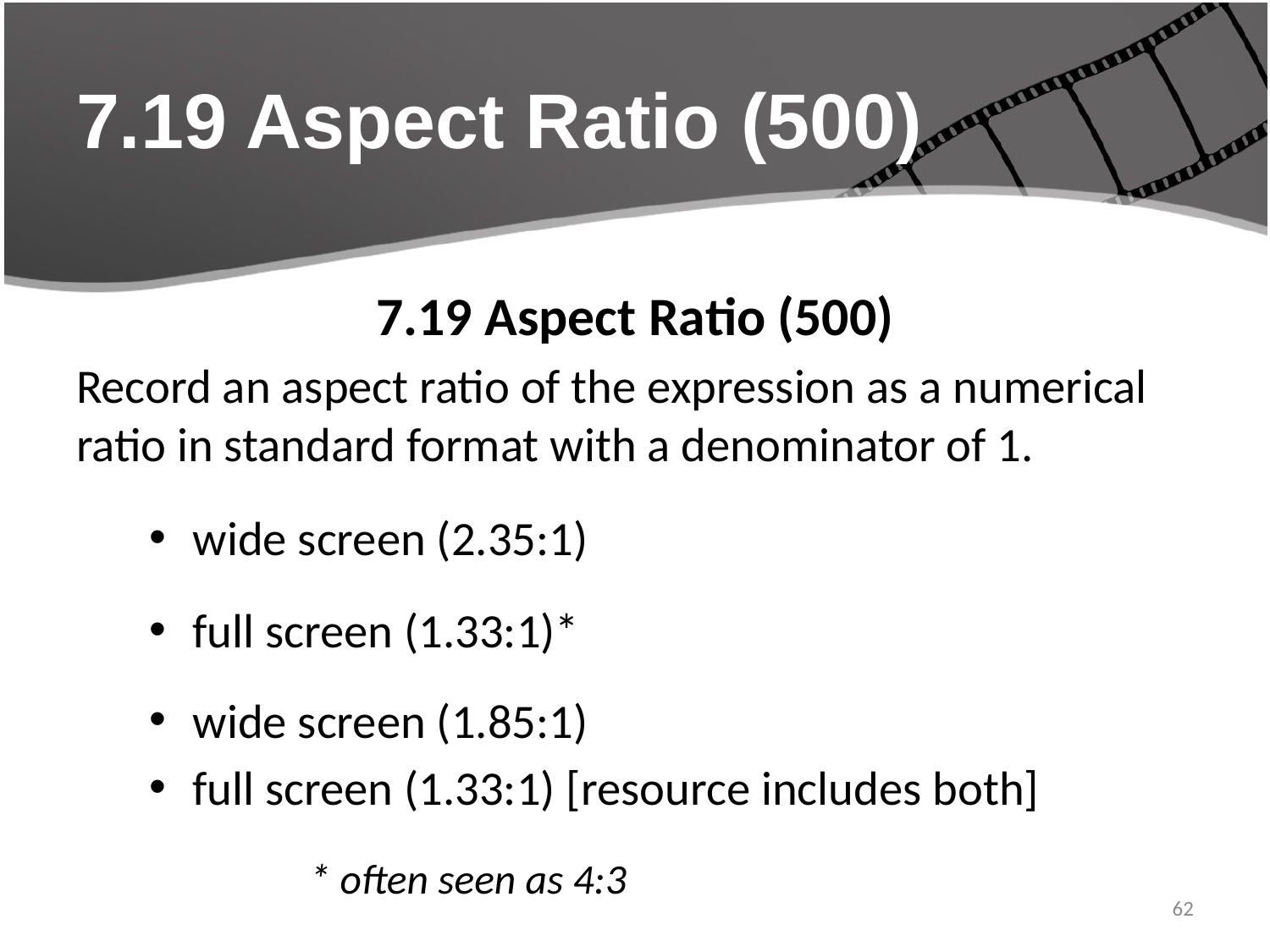

# 7.19 Aspect Ratio (500)
7.19 Aspect Ratio (500)
Record an aspect ratio of the expression as a numerical ratio in standard format with a denominator of 1.

wide screen (2.35:1)

full screen (1.33:1)*

wide screen (1.85:1)
full screen (1.33:1) [resource includes both]

* often seen as 4:3
62